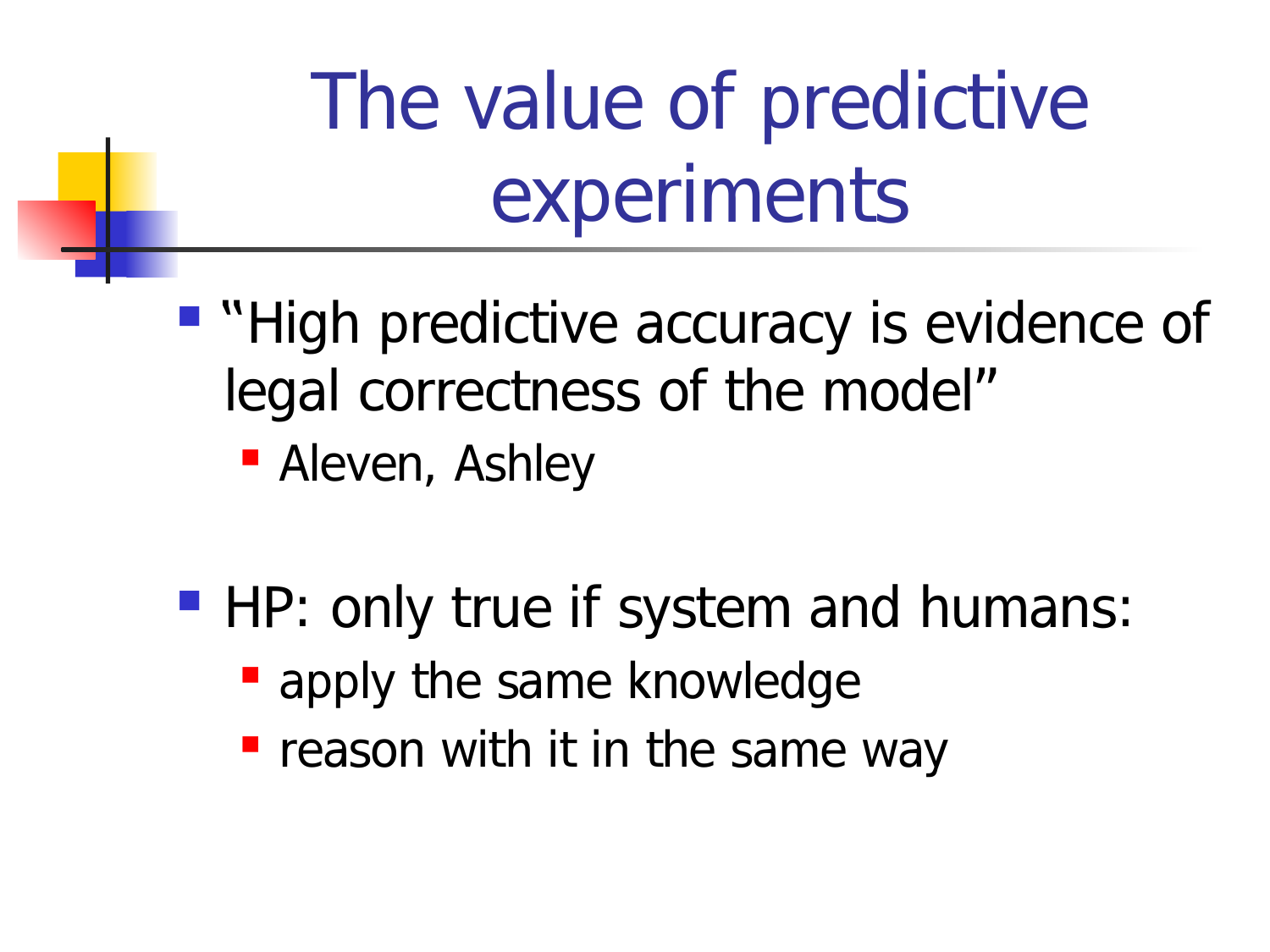

# The value of predictive experiments
“High predictive accuracy is evidence of legal correctness of the model”
Aleven, Ashley

HP: only true if system and humans:
apply the same knowledge
reason with it in the same way